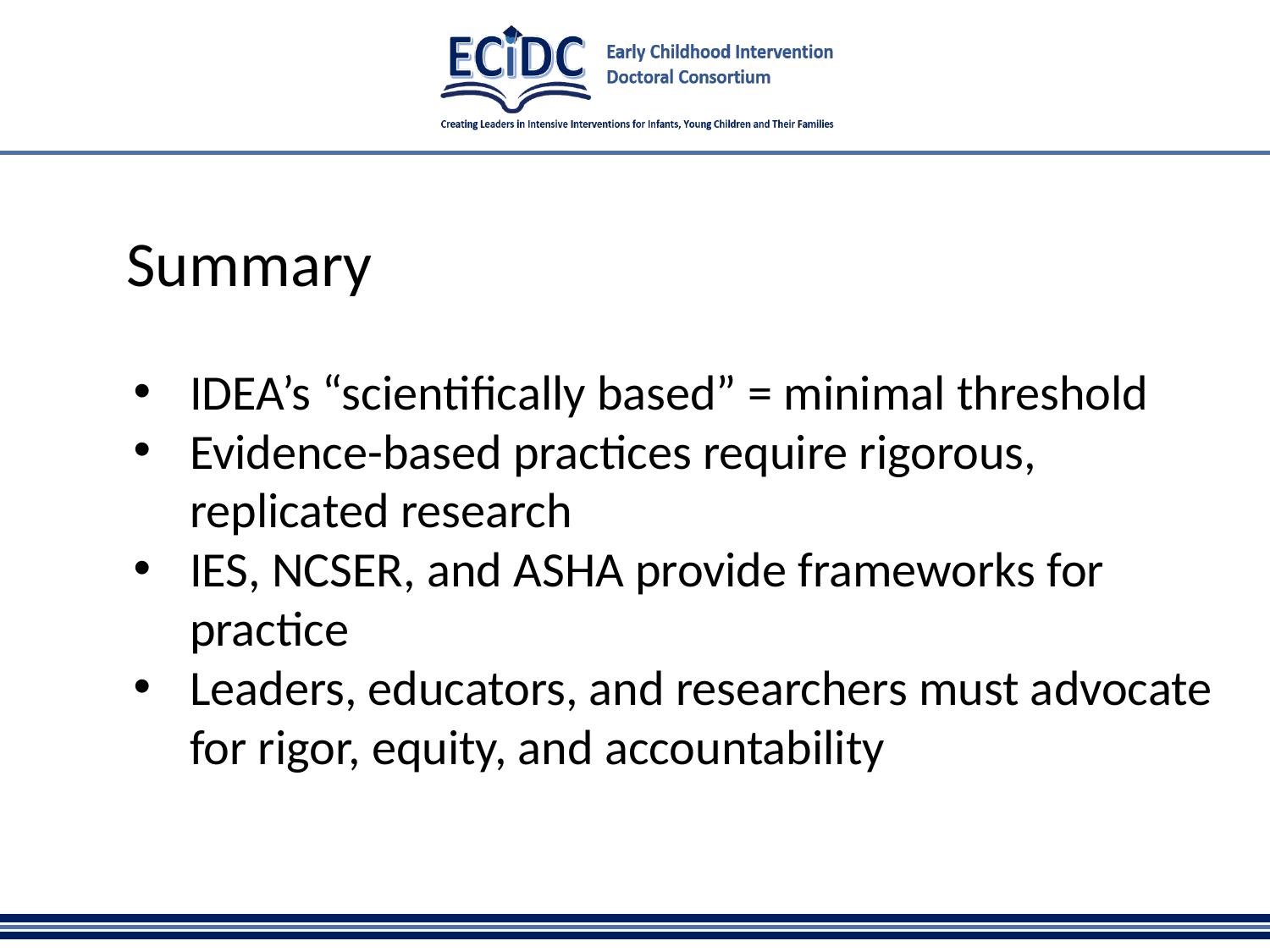

# Summary
IDEA’s “scientifically based” = minimal threshold
Evidence-based practices require rigorous, replicated research
IES, NCSER, and ASHA provide frameworks for practice
Leaders, educators, and researchers must advocate for rigor, equity, and accountability